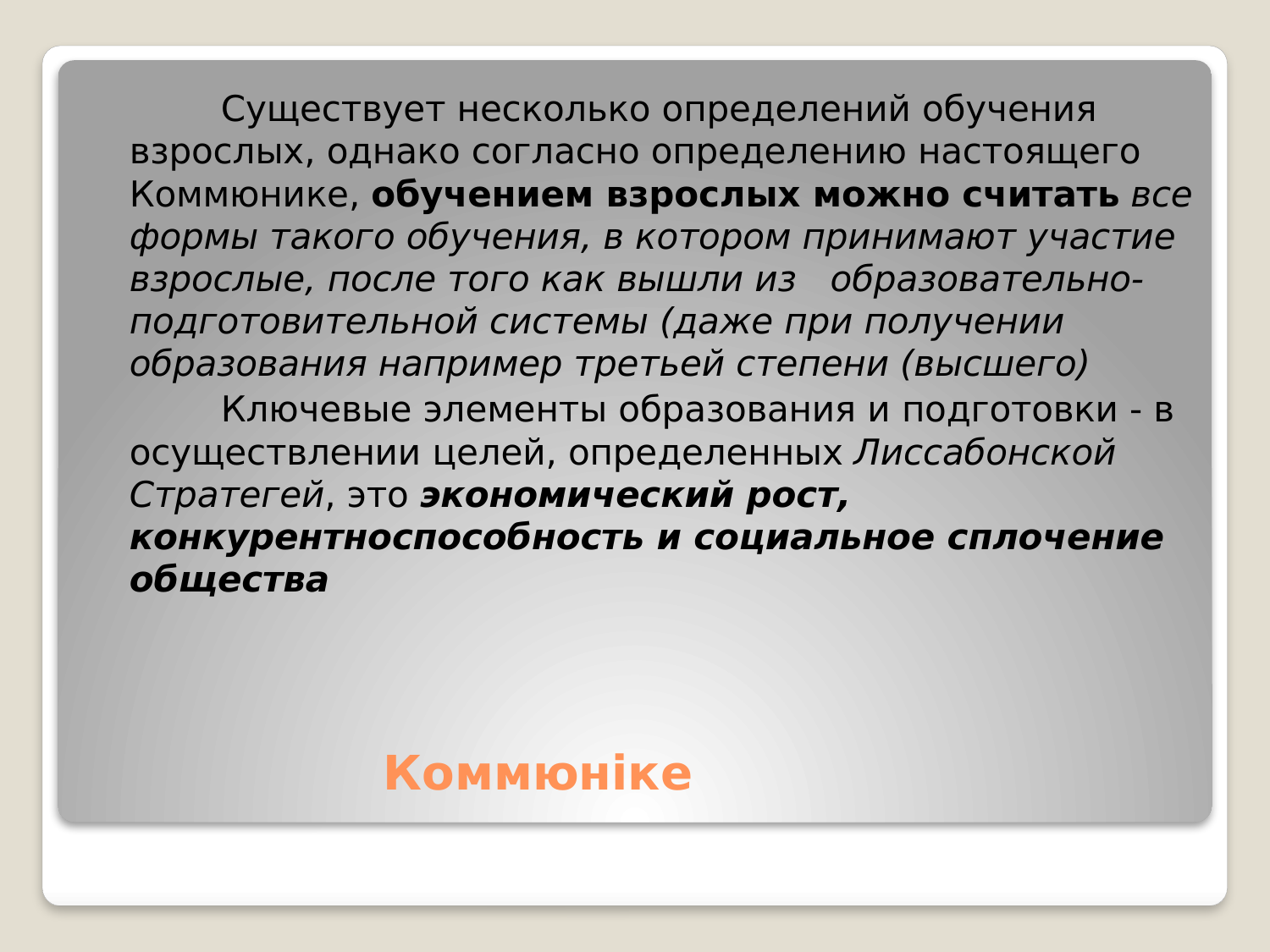

Существует несколько определений обучения взрослых, однако согласно определению настоящего Коммюнике, обучением взрослых можно считать все формы такого обучения, в котором принимают участие взрослые, после того как вышли из   образовательно-подготовительной системы (даже при получении образования например третьей степени (высшего)
		Ключевые элементы образования и подготовки - в осуществлении целей, определенных Лиссабонской Стратегей, это экономический рост, конкурентноспособность и социальное сплочение общества

# Коммюніке